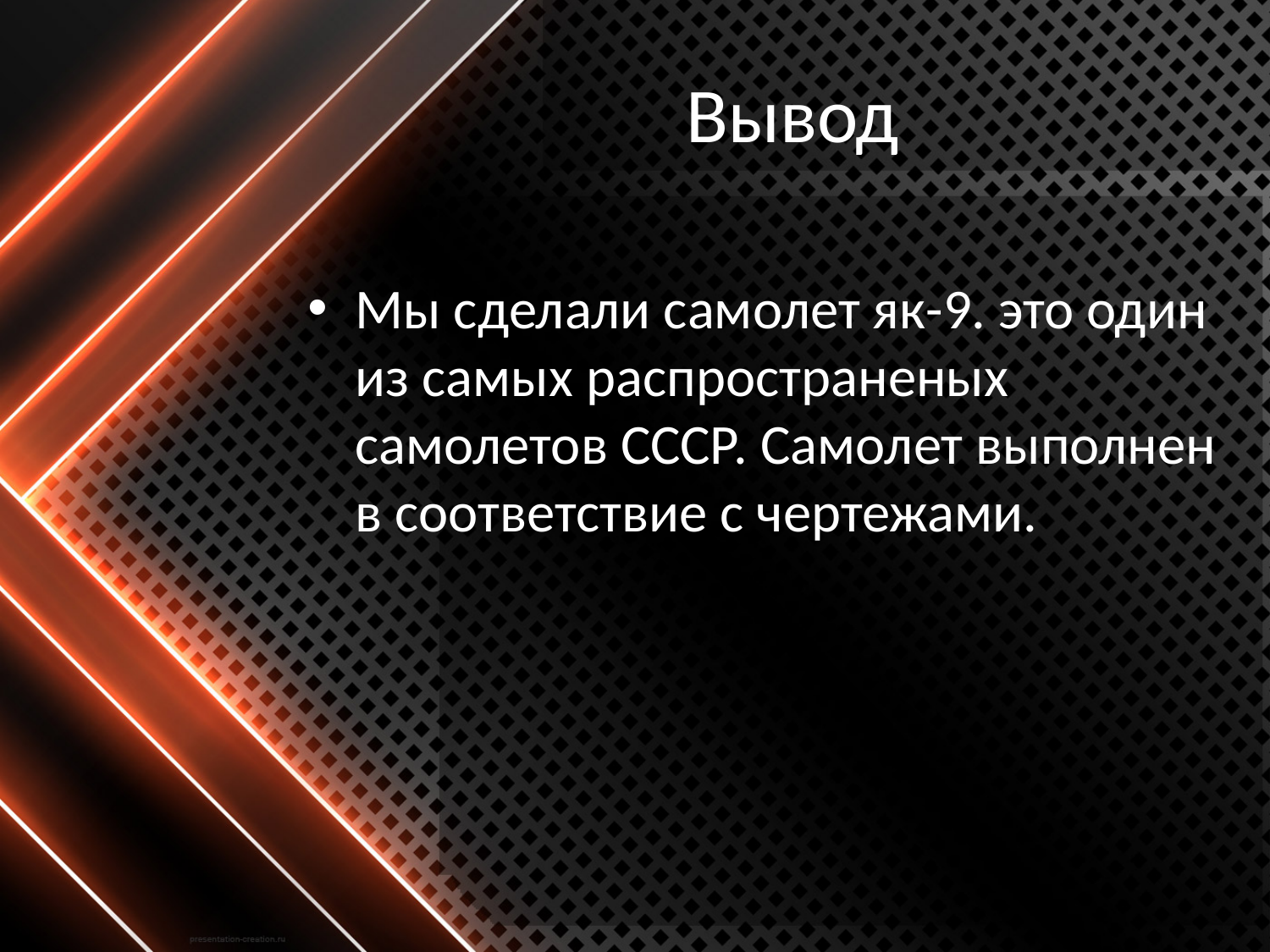

# Вывод
Мы сделали самолет як-9. это один из самых распространеных самолетов СССР. Самолет выполнен в соответствие с чертежами.